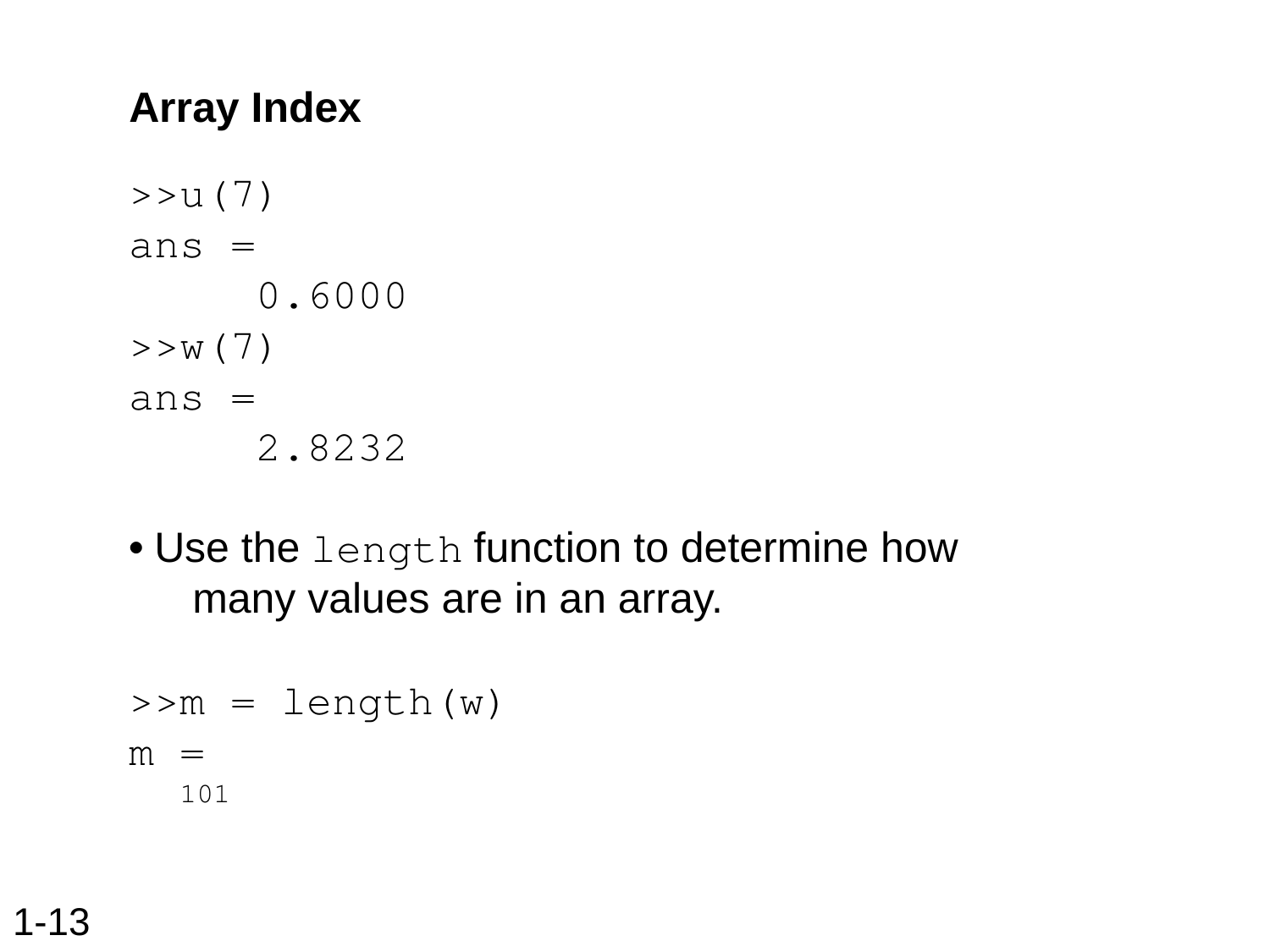

Array Index

>>u(7)
ans =
     0.6000
>>w(7)
ans =
     2.8232

• Use the length function to determine how many values are in an array.

>>m = length(w)
m =
   101
# 1-13